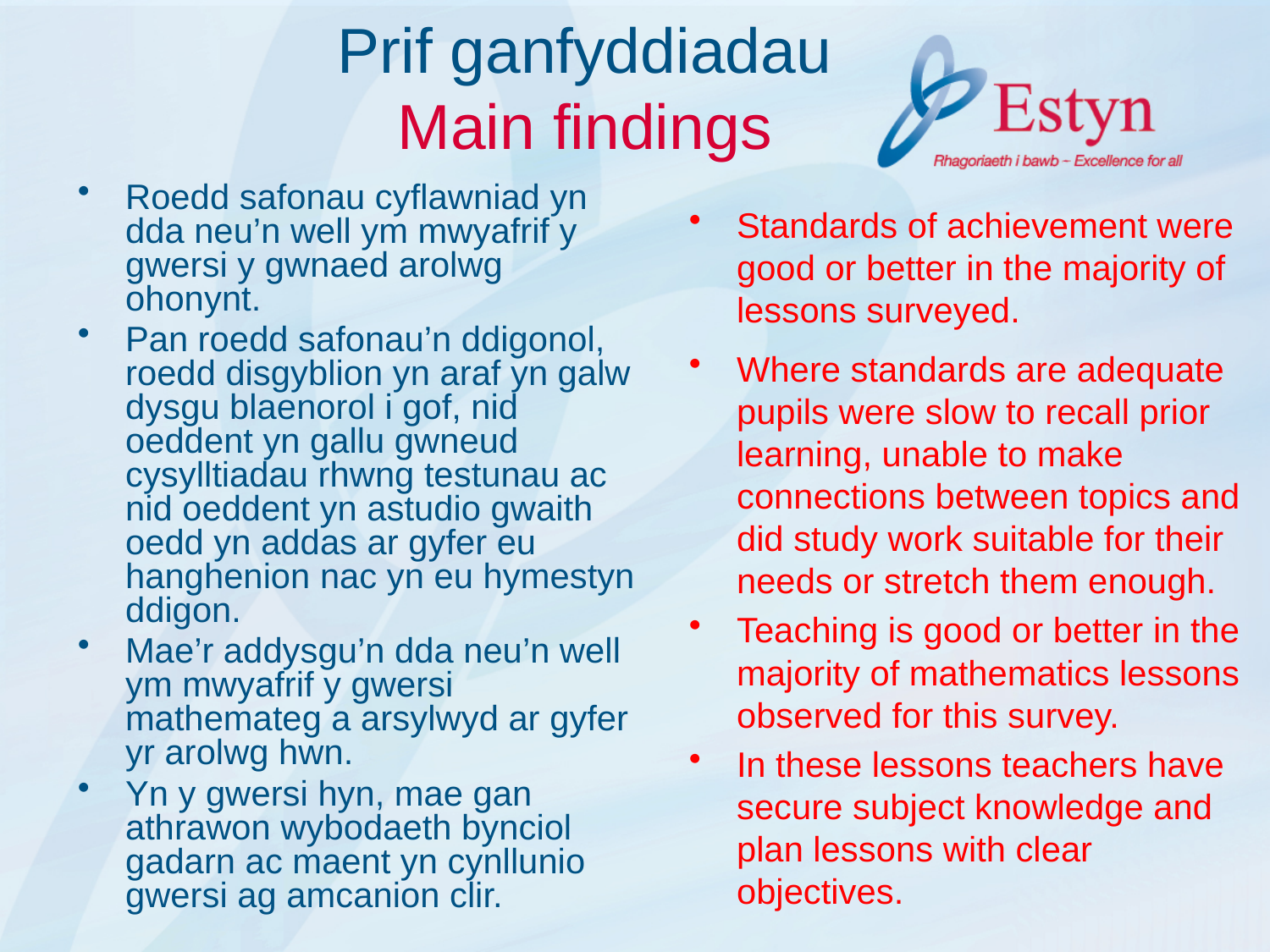

# Prif ganfyddiadau Main findings
Roedd safonau cyflawniad yn dda neu’n well ym mwyafrif y gwersi y gwnaed arolwg ohonynt.
Pan roedd safonau’n ddigonol, roedd disgyblion yn araf yn galw dysgu blaenorol i gof, nid oeddent yn gallu gwneud cysylltiadau rhwng testunau ac nid oeddent yn astudio gwaith oedd yn addas ar gyfer eu hanghenion nac yn eu hymestyn ddigon.
Mae’r addysgu’n dda neu’n well ym mwyafrif y gwersi mathemateg a arsylwyd ar gyfer yr arolwg hwn.
Yn y gwersi hyn, mae gan athrawon wybodaeth bynciol gadarn ac maent yn cynllunio gwersi ag amcanion clir.

Standards of achievement were good or better in the majority of lessons surveyed.

Where standards are adequate pupils were slow to recall prior learning, unable to make connections between topics and did study work suitable for their needs or stretch them enough.
Teaching is good or better in the majority of mathematics lessons observed for this survey.
In these lessons teachers have secure subject knowledge and plan lessons with clear objectives.